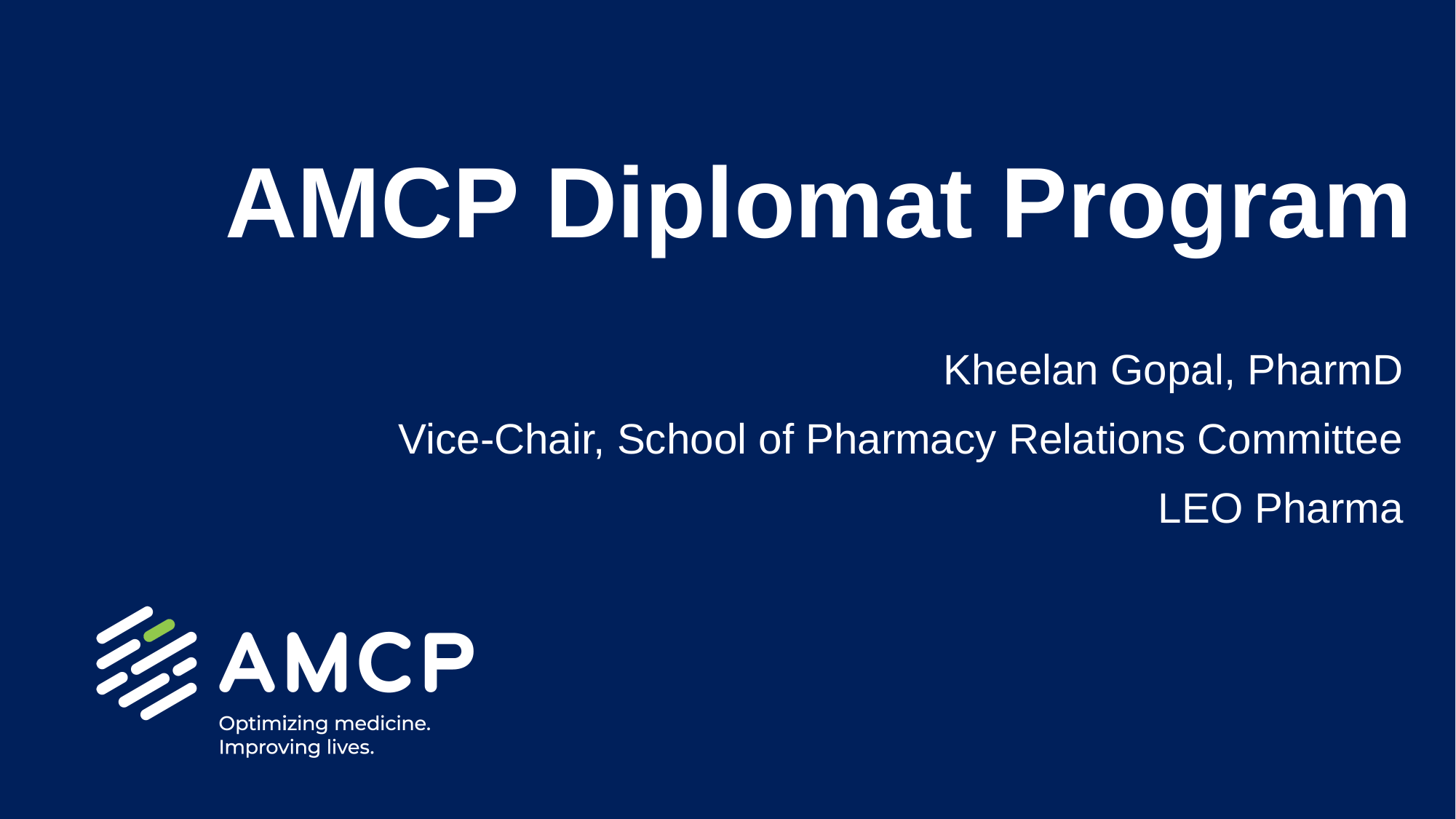

AMCP Diplomat Program
Kheelan Gopal, PharmD
Vice-Chair, School of Pharmacy Relations Committee
LEO Pharma